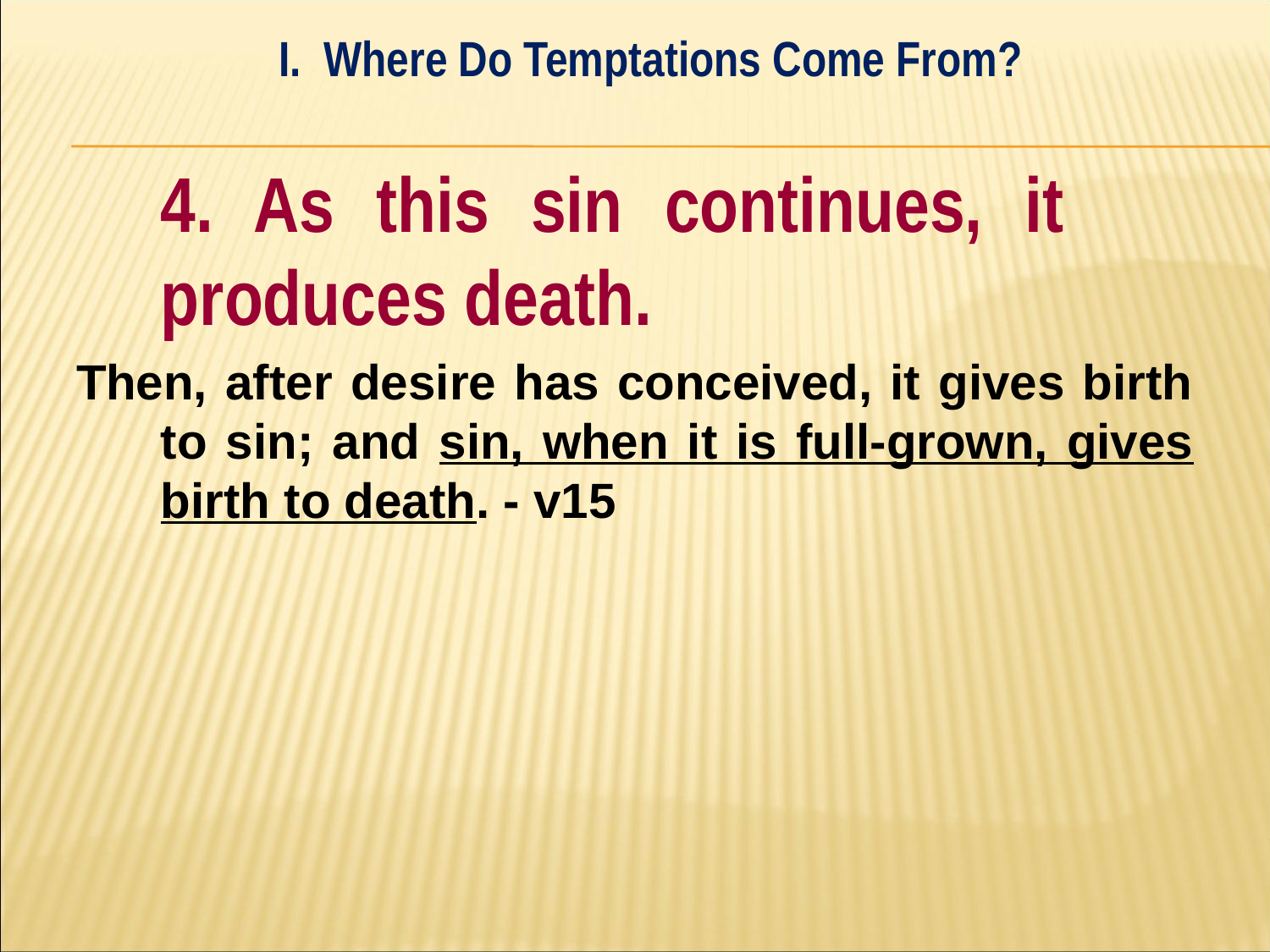

I.  Where Do Temptations Come From?
#
	4. As this sin continues, it 	produces death.
Then, after desire has conceived, it gives birth to sin; and sin, when it is full-grown, gives birth to death. - v15